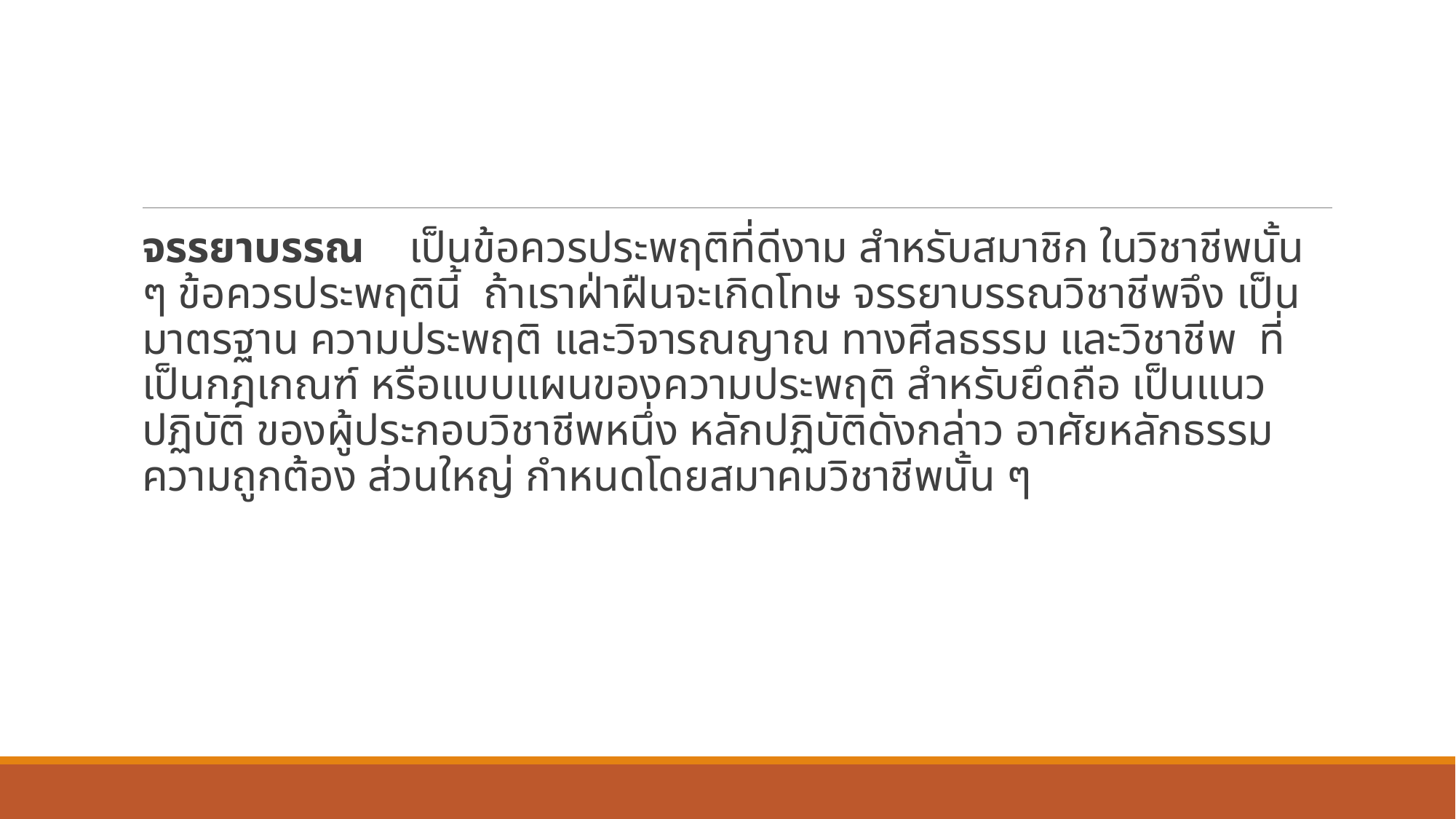

จรรยาบรรณ    เป็นข้อควรประพฤติที่ดีงาม สำหรับสมาชิก ในวิชาชีพนั้น ๆ ข้อควรประพฤตินี้  ถ้าเราฝ่าฝืนจะเกิดโทษ จรรยาบรรณวิชาชีพจึง เป็นมาตรฐาน ความประพฤติ และวิจารณญาณ ทางศีลธรรม และวิชาชีพ  ที่เป็นกฎเกณฑ์ หรือแบบแผนของความประพฤติ สำหรับยึดถือ เป็นแนวปฏิบัติ ของผู้ประกอบวิชาชีพหนึ่ง หลักปฏิบัติดังกล่าว อาศัยหลักธรรม ความถูกต้อง ส่วนใหญ่ กำหนดโดยสมาคมวิชาชีพนั้น ๆ